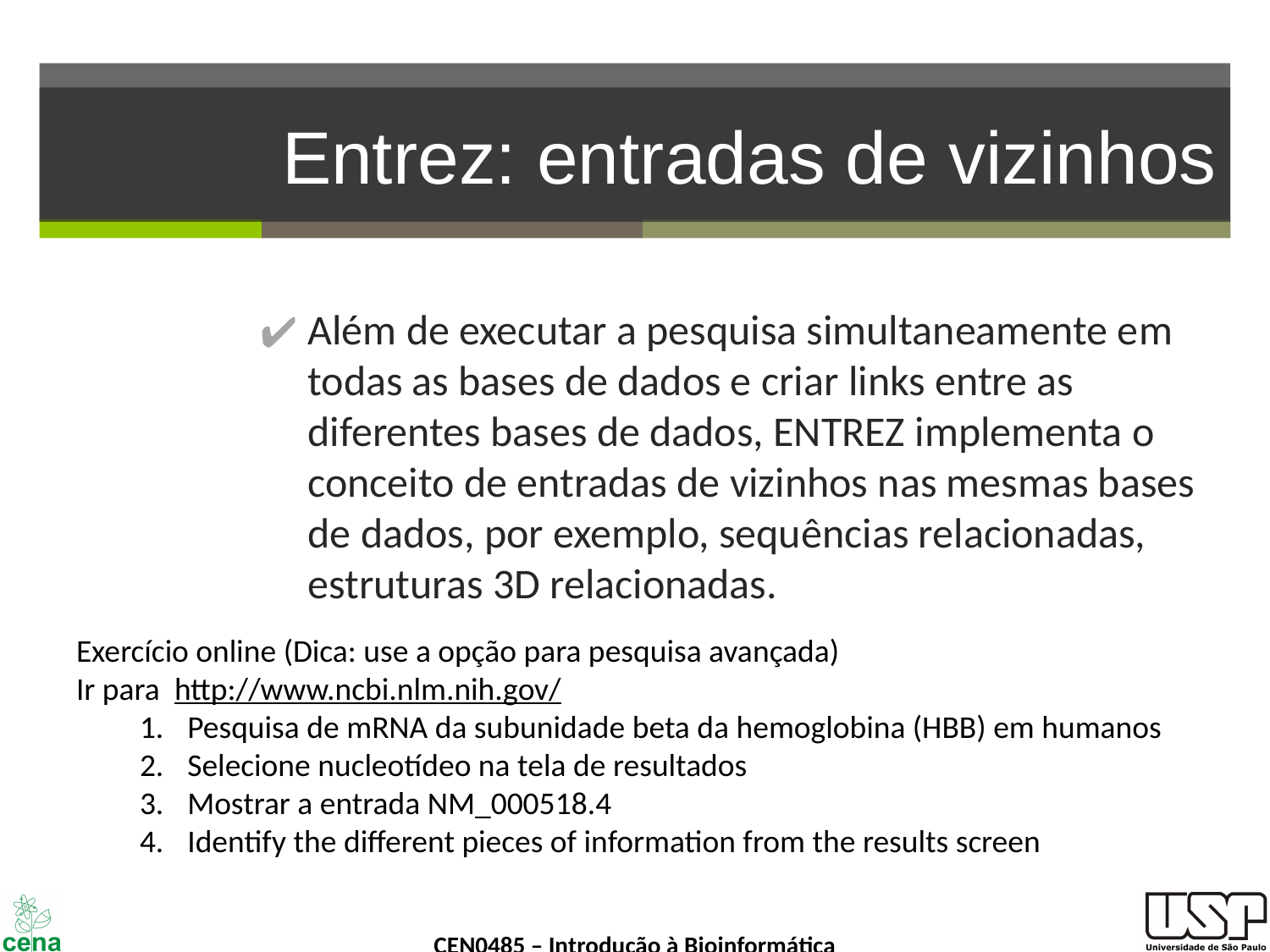

# Entrez: entradas de vizinhos
Além de executar a pesquisa simultaneamente em todas as bases de dados e criar links entre as diferentes bases de dados, ENTREZ implementa o conceito de entradas de vizinhos nas mesmas bases de dados, por exemplo, sequências relacionadas, estruturas 3D relacionadas.

Exercício online (Dica: use a opção para pesquisa avançada)
Ir para  http://www.ncbi.nlm.nih.gov/
Pesquisa de mRNA da subunidade beta da hemoglobina (HBB) em humanos
Selecione nucleotídeo na tela de resultados
Mostrar a entrada NM_000518.4
Identify the different pieces of information from the results screen

7